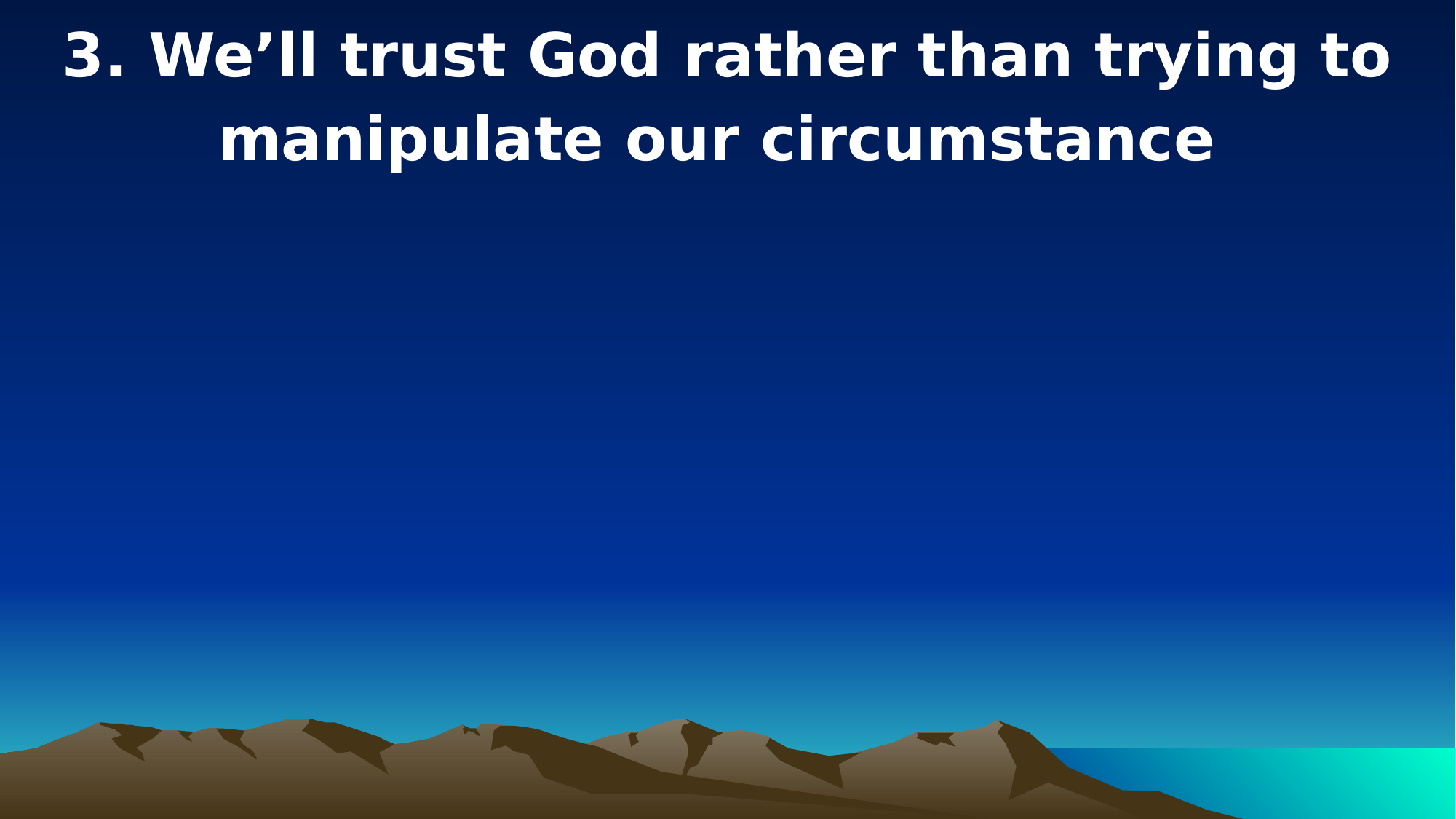

3. We’ll trust God rather than trying to manipulate our circumstance